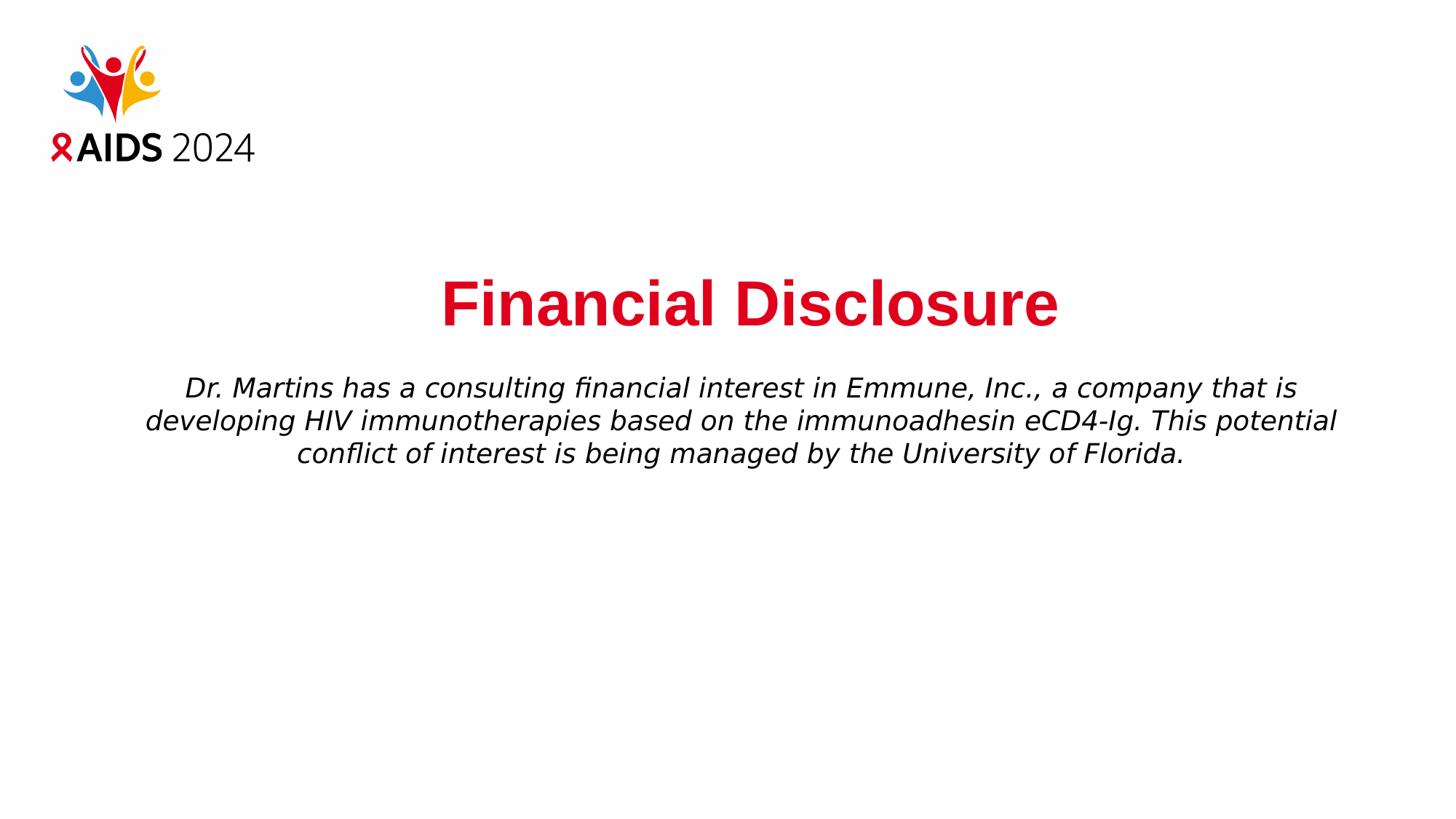

Financial Disclosure
Dr. Martins has a consulting financial interest in Emmune, Inc., a company that is developing HIV immunotherapies based on the immunoadhesin eCD4-Ig. This potential conflict of interest is being managed by the University of Florida.